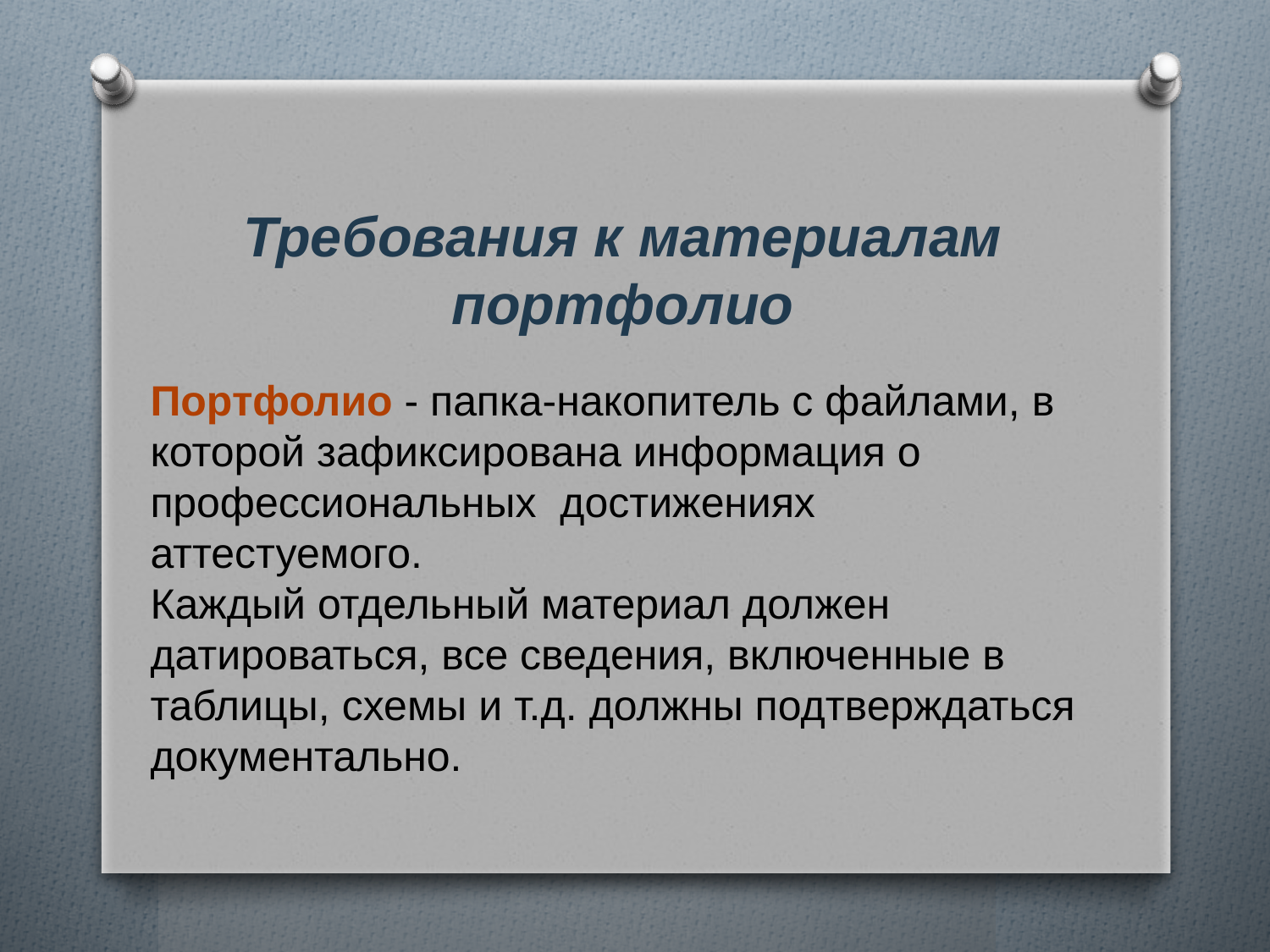

Требования к материалам портфолио

Портфолио - папка-накопитель с файлами, в которой зафиксирована информация о профессиональных  достижениях аттестуемого.
Каждый отдельный материал должен датироваться, все сведения, включенные в таблицы, схемы и т.д. должны подтверждаться документально.